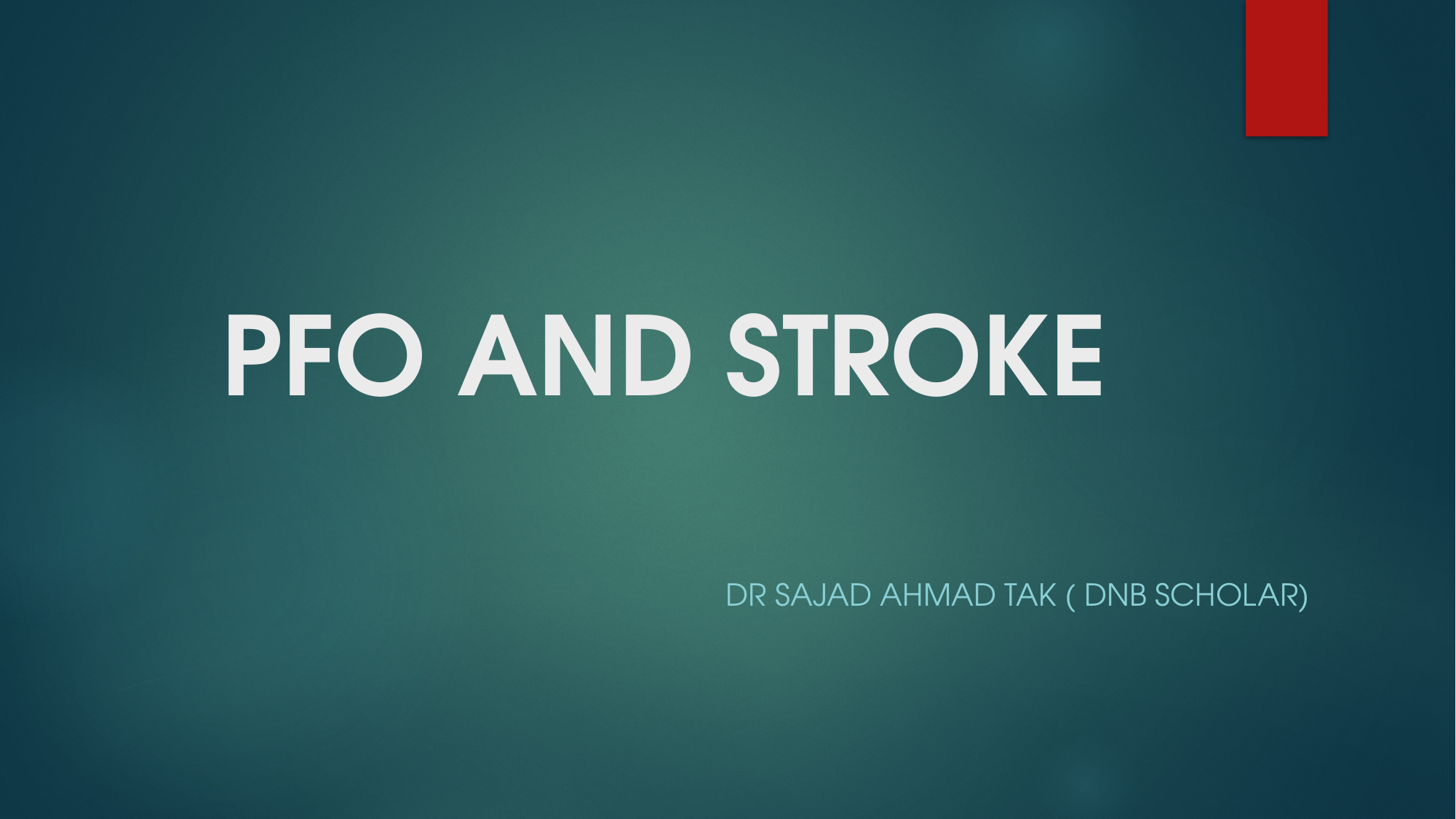

# PFO AND STROKE
Dr sajad ahmad tak ( DNB scholar)